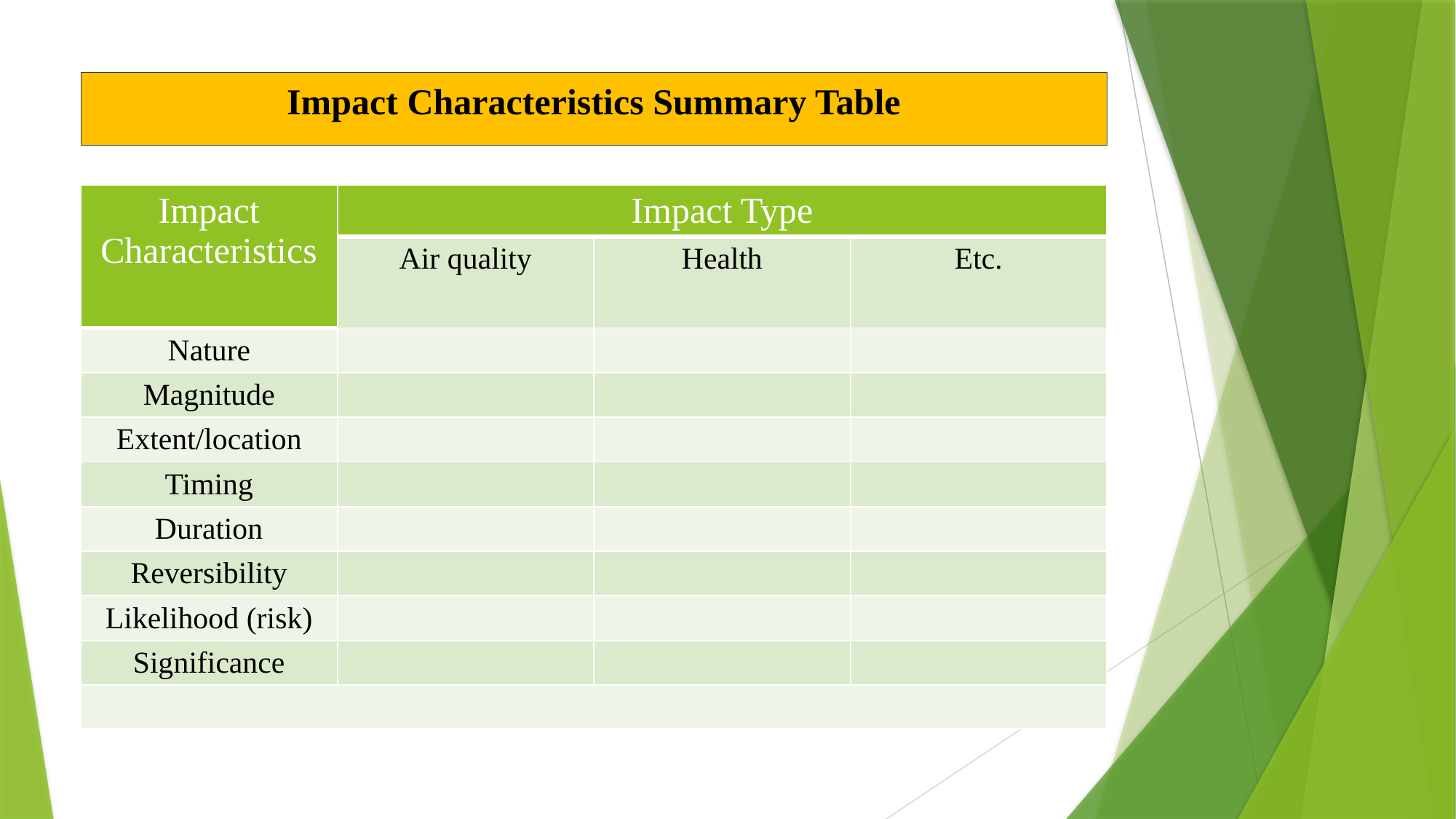

# Impact Characteristics Summary Table
| Impact Characteristics | Impact Type |  |  |
| --- | --- | --- | --- |
|  | Air quality | Health | Etc. |
| Nature |  |  |  |
| Magnitude |  |  |  |
| Extent/location |  |  |  |
| Timing |  |  |  |
| Duration |  |  |  |
| Reversibility |  |  |  |
| Likelihood (risk) |  |  |  |
| Significance |  |  |  |
|  |  |  |  |